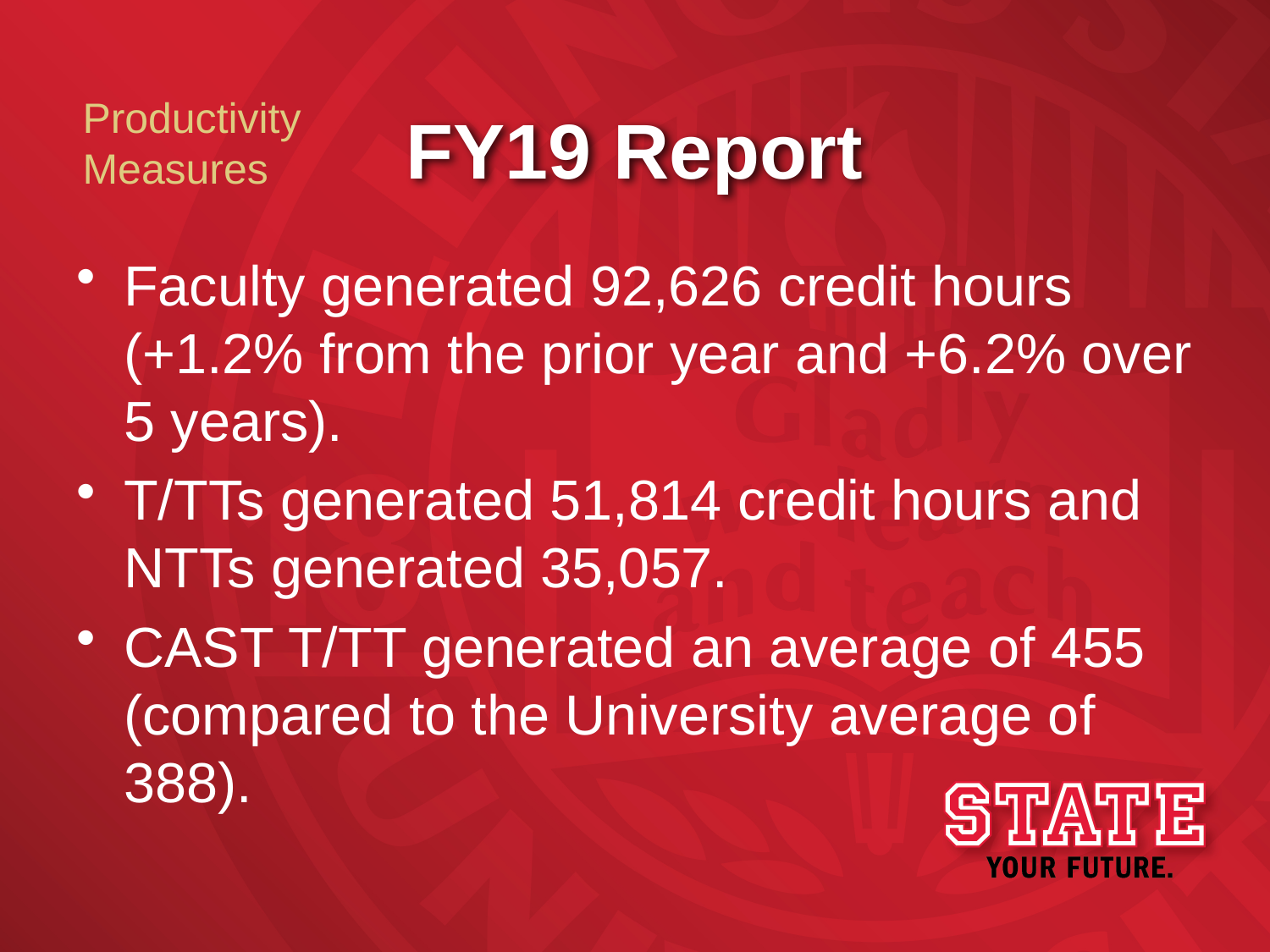

Productivity
Measures
# FY19 Report
Faculty generated 92,626 credit hours (+1.2% from the prior year and +6.2% over 5 years).
T/TTs generated 51,814 credit hours and NTTs generated 35,057.
CAST T/TT generated an average of 455 (compared to the University average of 388).